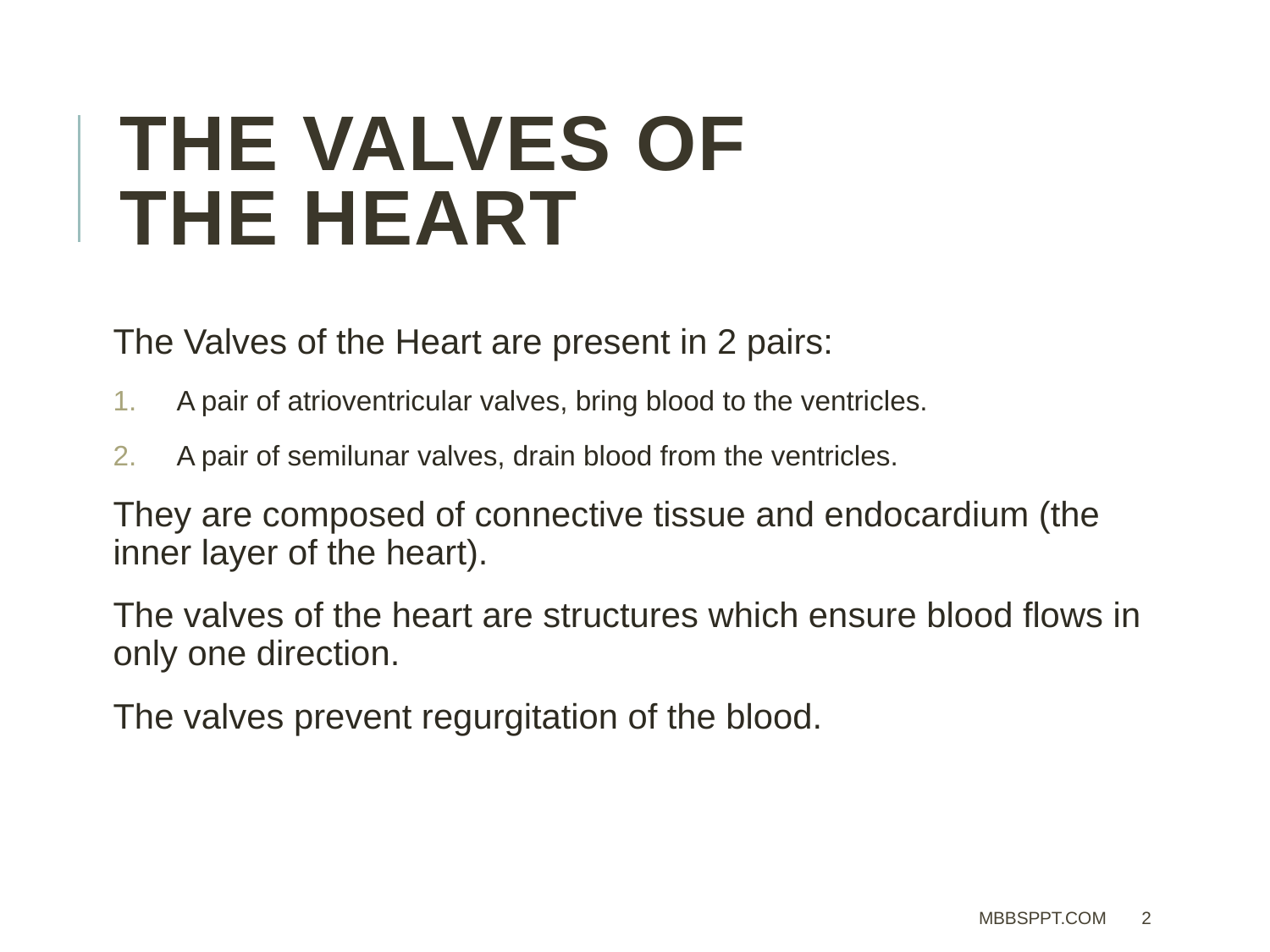

The Valves of the Heart
The Valves of the Heart are present in 2 pairs:
A pair of atrioventricular valves, bring blood to the ventricles.
A pair of semilunar valves, drain blood from the ventricles.
They are composed of connective tissue and endocardium (the inner layer of the heart).
The valves of the heart are structures which ensure blood flows in only one direction.
The valves prevent regurgitation of the blood.
MBBSPPT.COM
2